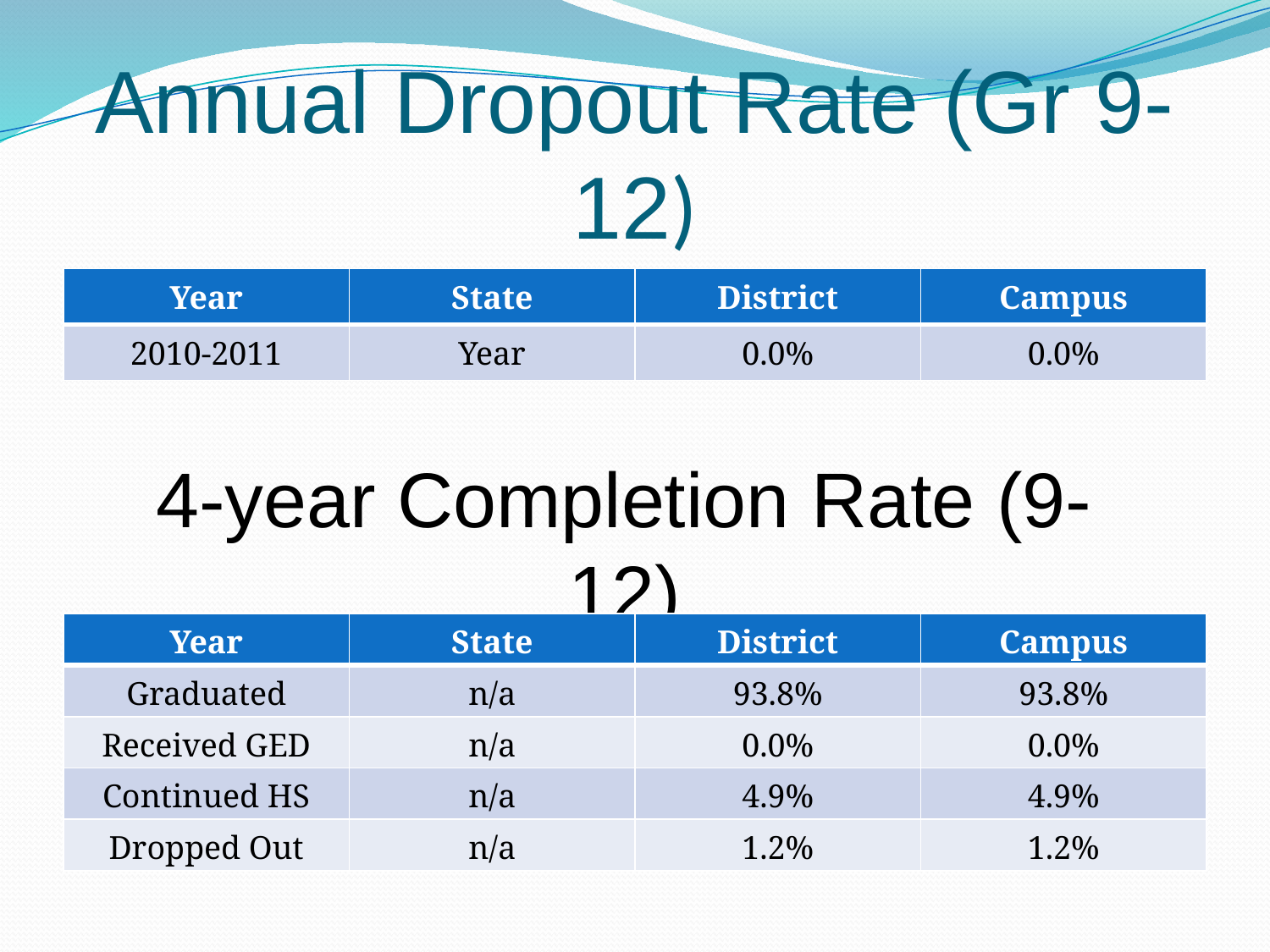

# Annual Dropout Rate (Gr 9-12)
| Year | State | District | Campus |
| --- | --- | --- | --- |
| 2010-2011 | Year | 0.0% | 0.0% |
4-year Completion Rate (9-12)
| Year | State | District | Campus |
| --- | --- | --- | --- |
| Graduated | n/a | 93.8% | 93.8% |
| Received GED | n/a | 0.0% | 0.0% |
| Continued HS | n/a | 4.9% | 4.9% |
| Dropped Out | n/a | 1.2% | 1.2% |